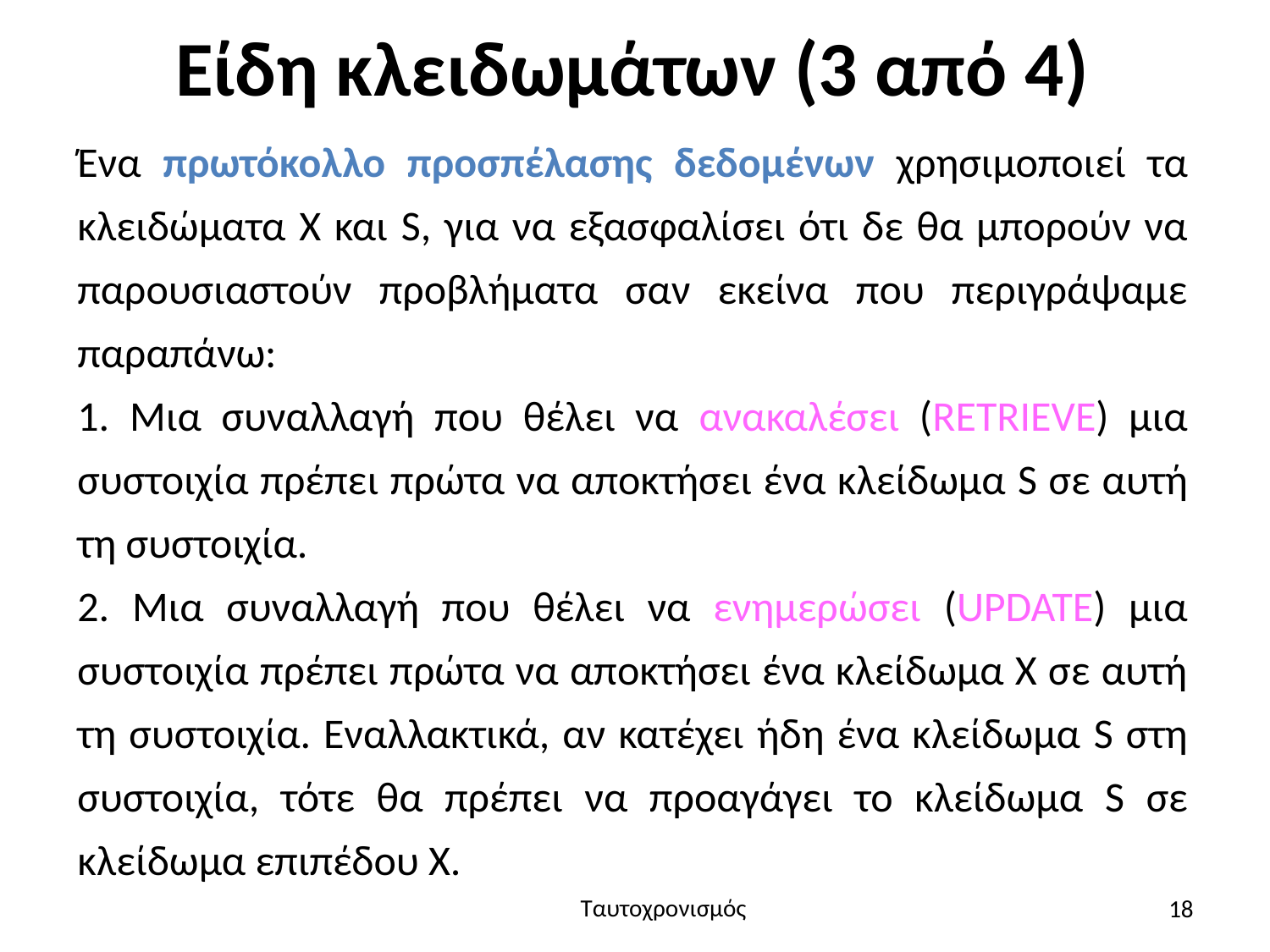

# Είδη κλειδωμάτων (3 από 4)
Ένα πρωτόκολλο προσπέλασης δεδομένων χρησιμοποιεί τα κλειδώματα X και S, για να εξασφαλίσει ότι δε θα μπορούν να παρουσιαστούν προβλήματα σαν εκείνα που περιγράψαμε παραπάνω:
1. Μια συναλλαγή που θέλει να ανακαλέσει (RETRIEVE) μια συστοιχία πρέπει πρώτα να αποκτήσει ένα κλείδωμα S σε αυτή τη συστοιχία.
2. Μια συναλλαγή που θέλει να ενημερώσει (UPDATE) μια συστοιχία πρέπει πρώτα να αποκτήσει ένα κλείδωμα Χ σε αυτή τη συστοιχία. Εναλλακτικά, αν κατέχει ήδη ένα κλείδωμα S στη συστοιχία, τότε θα πρέπει να προαγάγει το κλείδωμα S σε κλείδωμα επιπέδου Χ.
18
Ταυτοχρονισμός